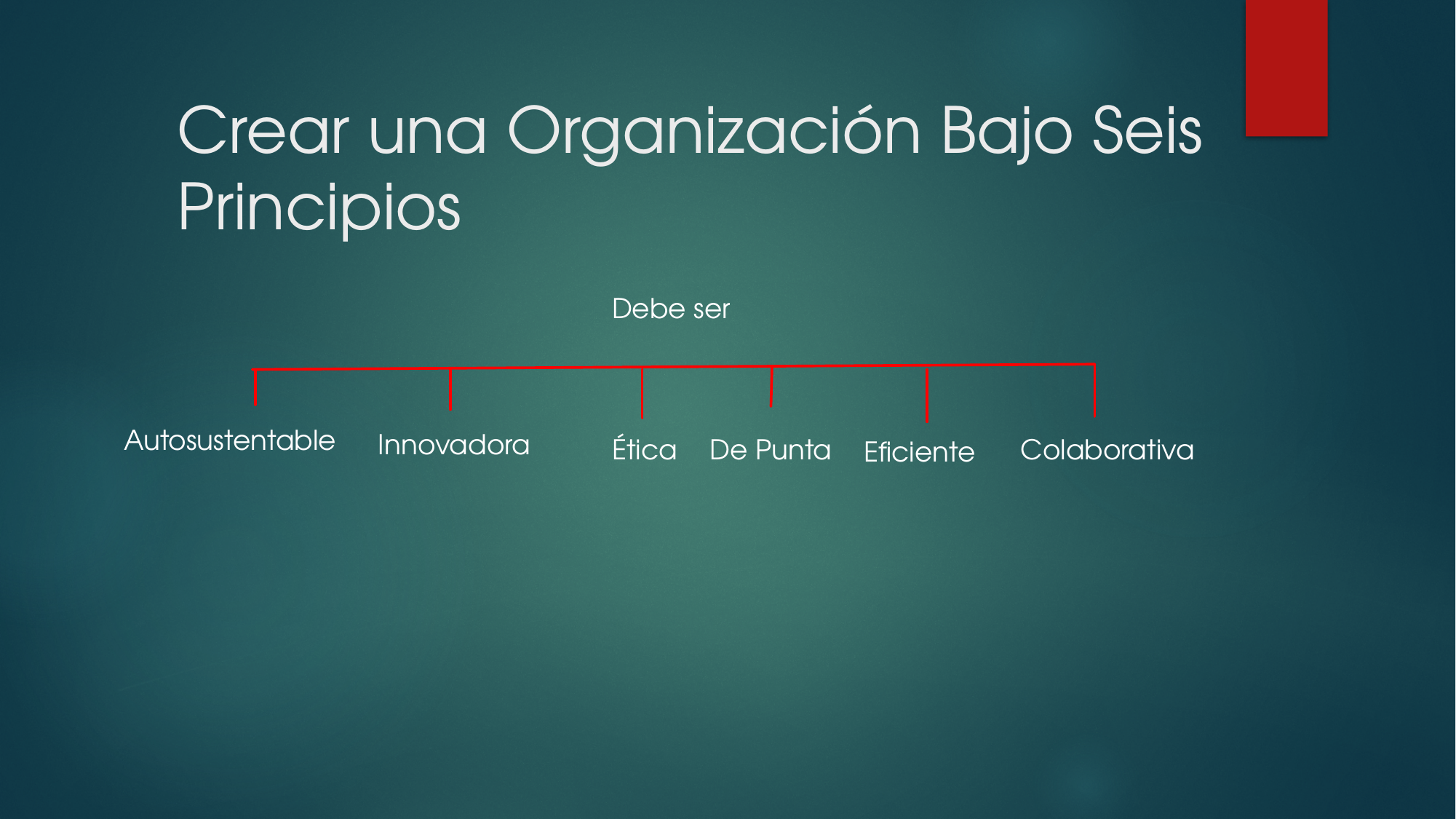

# Crear una Organización Bajo Seis Principios
Debe ser
Autosustentable
Innovadora
Ética
De Punta
Colaborativa
Eficiente